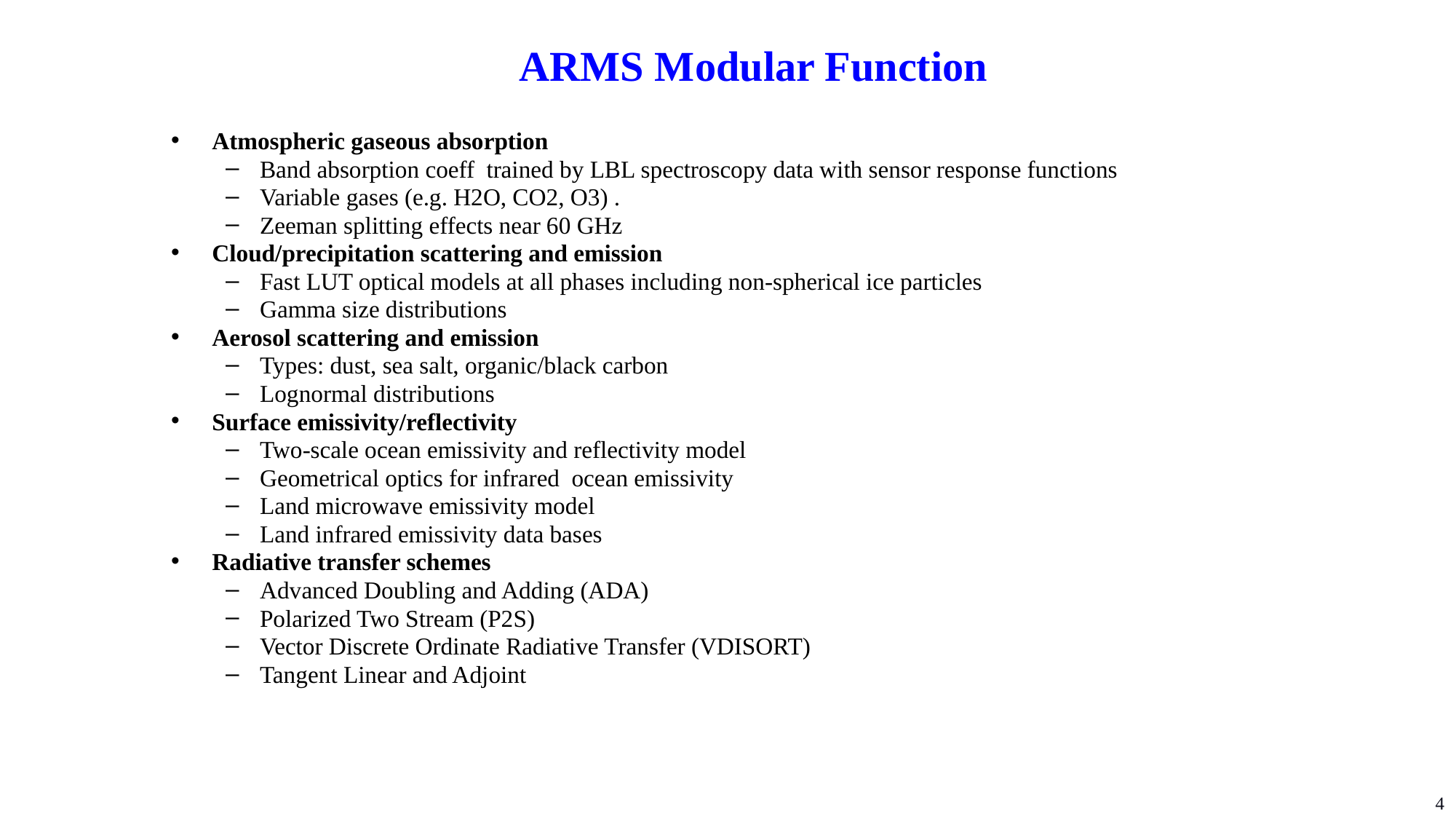

# ARMS Modular Function
Atmospheric gaseous absorption
Band absorption coeff  trained by LBL spectroscopy data with sensor response functions
Variable gases (e.g. H2O, CO2, O3) .
Zeeman splitting effects near 60 GHz
Cloud/precipitation scattering and emission
Fast LUT optical models at all phases including non-spherical ice particles
Gamma size distributions
Aerosol scattering and emission
Types: dust, sea salt, organic/black carbon
Lognormal distributions
Surface emissivity/reflectivity
Two-scale ocean emissivity and reflectivity model
Geometrical optics for infrared  ocean emissivity
Land microwave emissivity model
Land infrared emissivity data bases
Radiative transfer schemes
Advanced Doubling and Adding (ADA)
Polarized Two Stream (P2S)
Vector Discrete Ordinate Radiative Transfer (VDISORT)
Tangent Linear and Adjoint
4